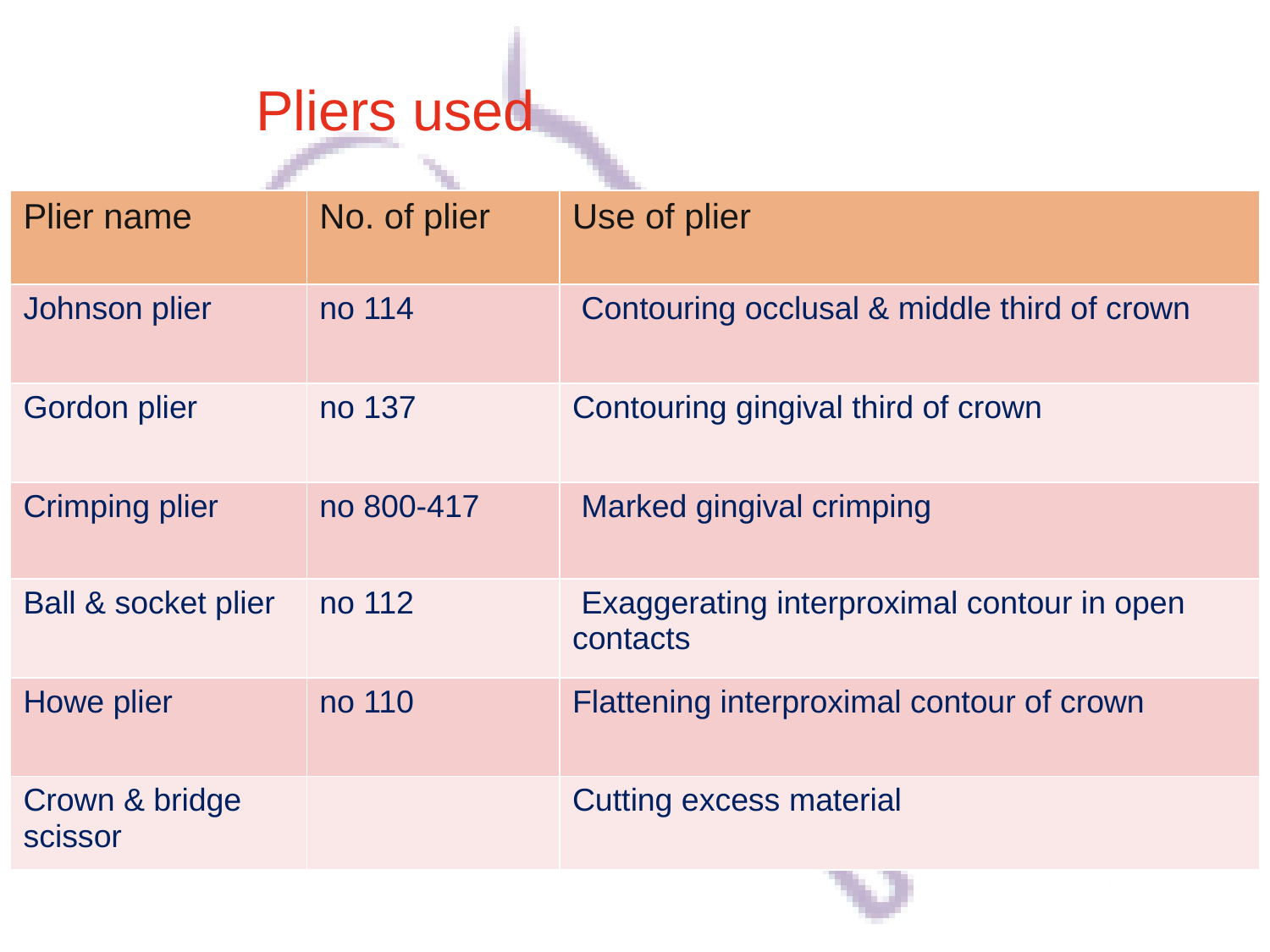

# Pliers used
| Plier name | No. of plier | Use of plier |
| --- | --- | --- |
| Johnson plier | no 114 | Contouring occlusal & middle third of crown |
| Gordon plier | no 137 | Contouring gingival third of crown |
| Crimping plier | no 800-417 | Marked gingival crimping |
| Ball & socket plier | no 112 | Exaggerating interproximal contour in open contacts |
| Howe plier | no 110 | Flattening interproximal contour of crown |
| Crown & bridge scissor |  | Cutting excess material |